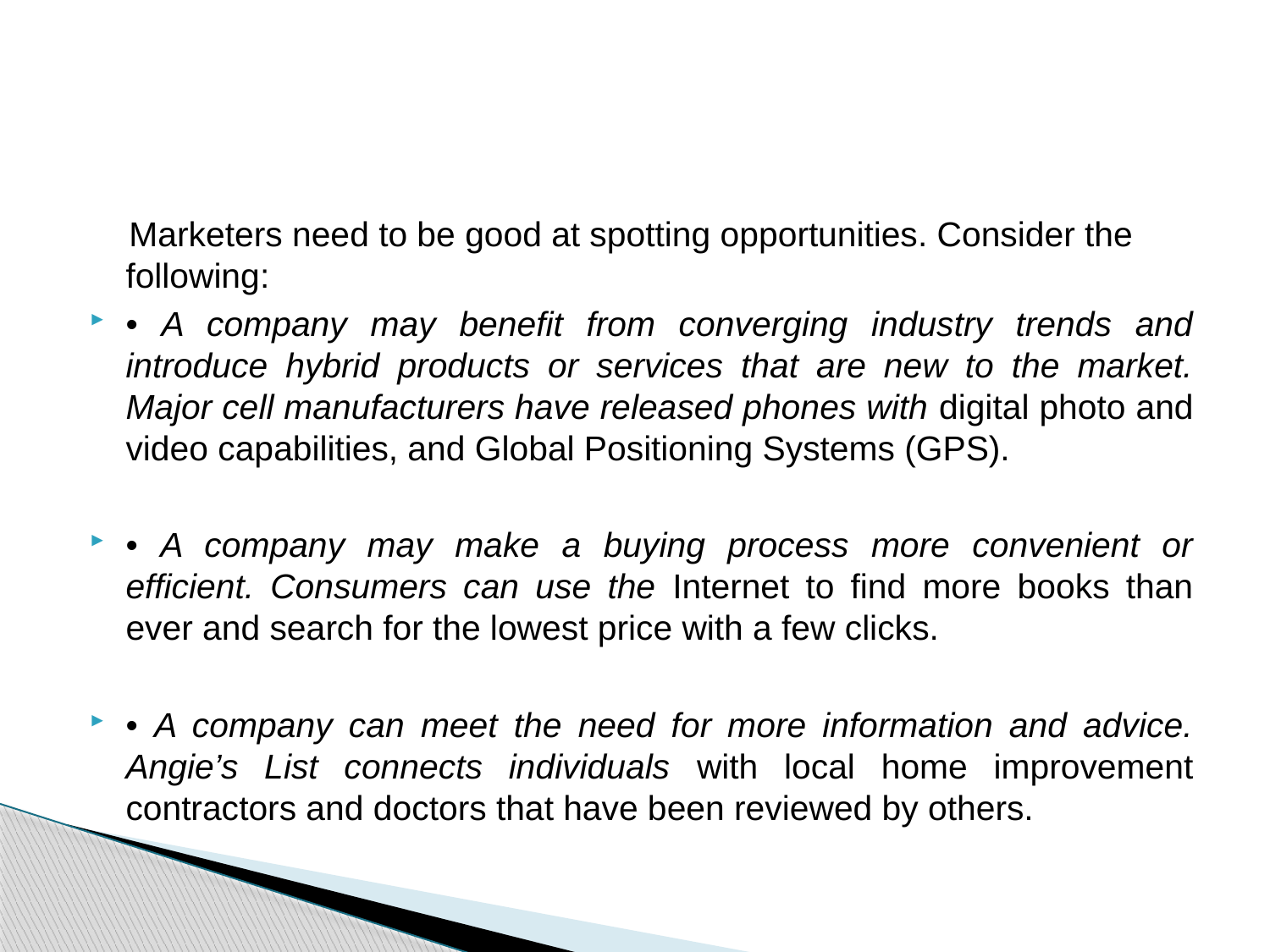

#
    Marketers need to be good at spotting opportunities. Consider the following:
• A company may benefit from converging industry trends and introduce hybrid products or services that are new to the market. Major cell manufacturers have released phones with digital photo and video capabilities, and Global Positioning Systems (GPS).

• A company may make a buying process more convenient or efficient. Consumers can use the Internet to find more books than ever and search for the lowest price with a few clicks.

• A company can meet the need for more information and advice. Angie’s List connects individuals with local home improvement contractors and doctors that have been reviewed by others.